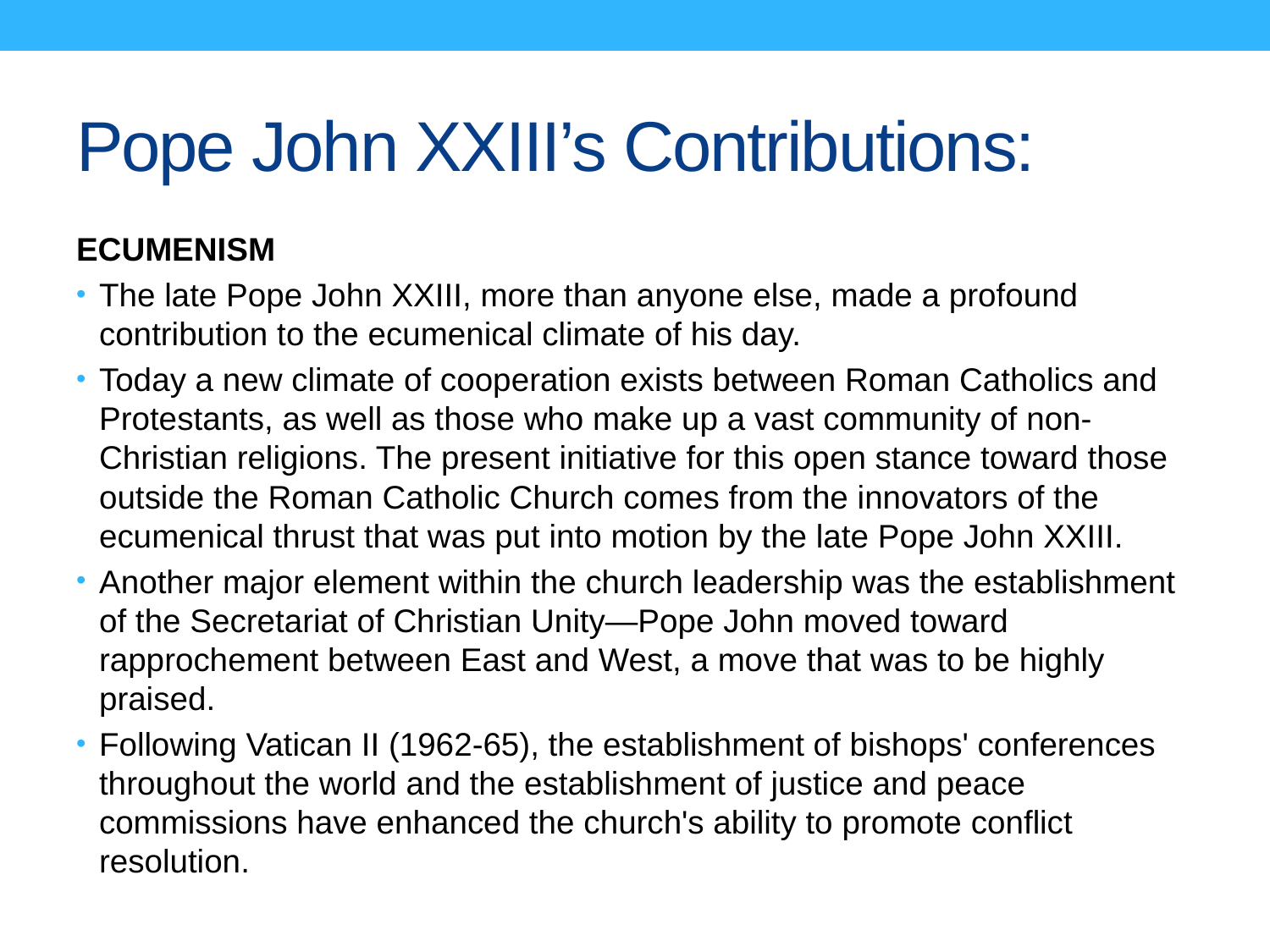

# Pope John XXIII’s Contributions:
ECUMENISM
The late Pope John XXIII, more than anyone else, made a profound contribution to the ecumenical climate of his day.
Today a new climate of cooperation exists between Roman Catholics and Protestants, as well as those who make up a vast community of non-Christian religions. The present initiative for this open stance toward those outside the Roman Catholic Church comes from the innovators of the ecumenical thrust that was put into motion by the late Pope John XXIII.
Another major element within the church leadership was the establishment of the Secretariat of Christian Unity—Pope John moved toward rapprochement between East and West, a move that was to be highly praised.
Following Vatican II (1962-65), the establishment of bishops' conferences throughout the world and the establishment of justice and peace commissions have enhanced the church's ability to promote conflict resolution.